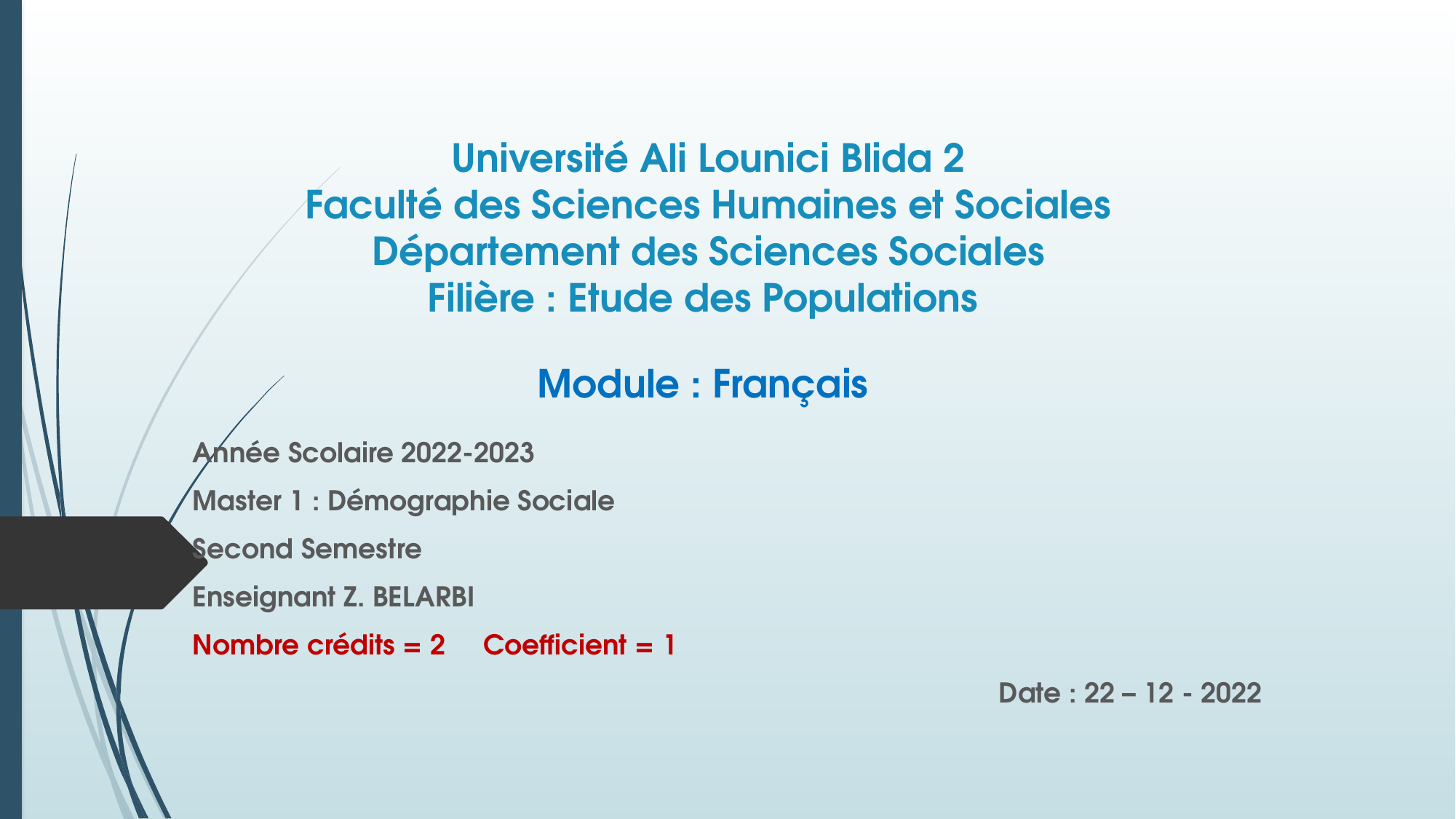

# Université Ali Lounici Blida 2 Faculté des Sciences Humaines et Sociales Département des Sciences Sociales Filière : Etude des Populations Module : Français
Année Scolaire 2022-2023
Master 1 : Démographie Sociale
Second Semestre
Enseignant Z. BELARBI
Nombre crédits = 2     Coefficient = 1
Date : 22 – 12 - 2022